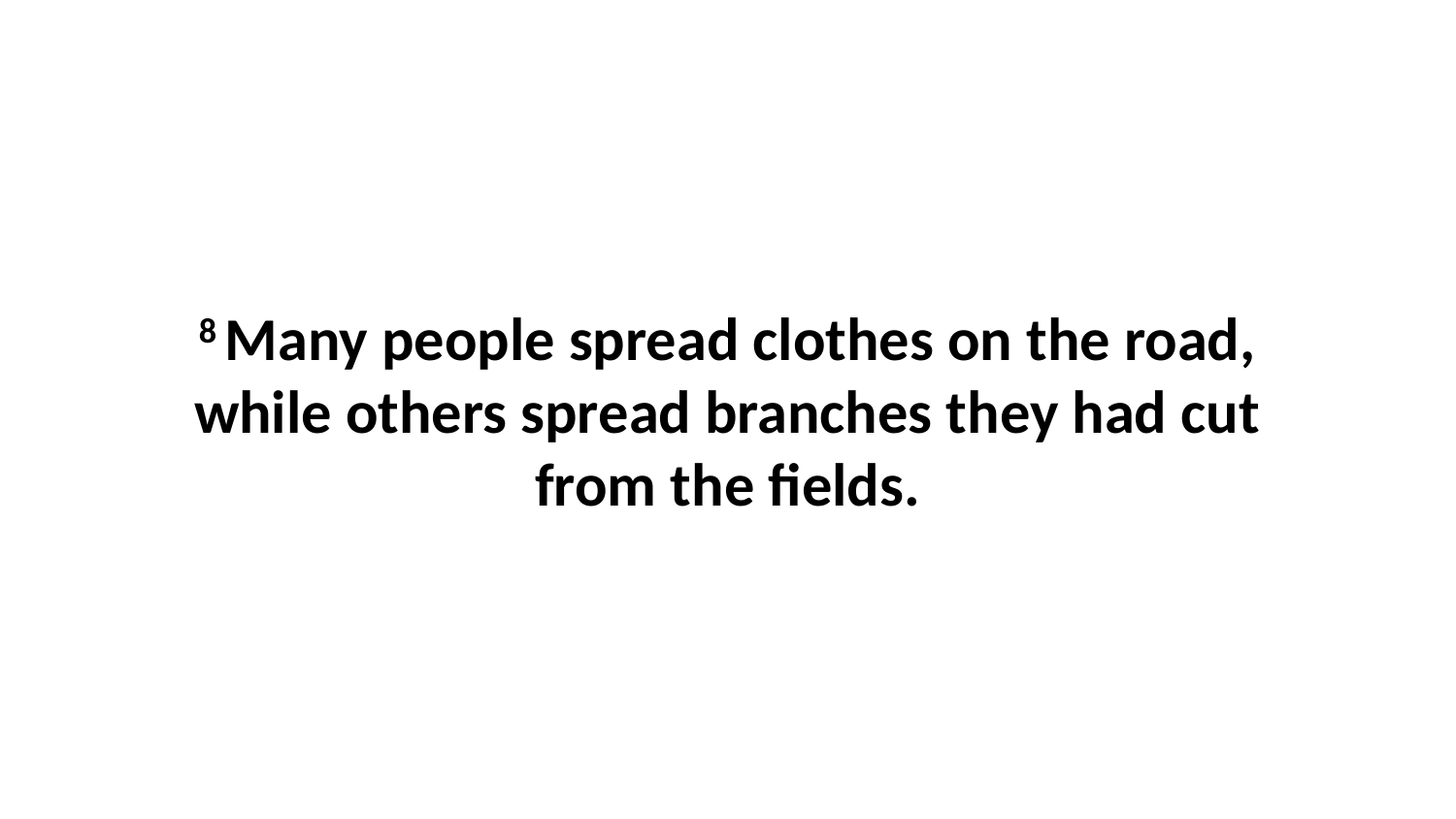

8 Many people spread clothes on the road, while others spread branches they had cut from the fields.